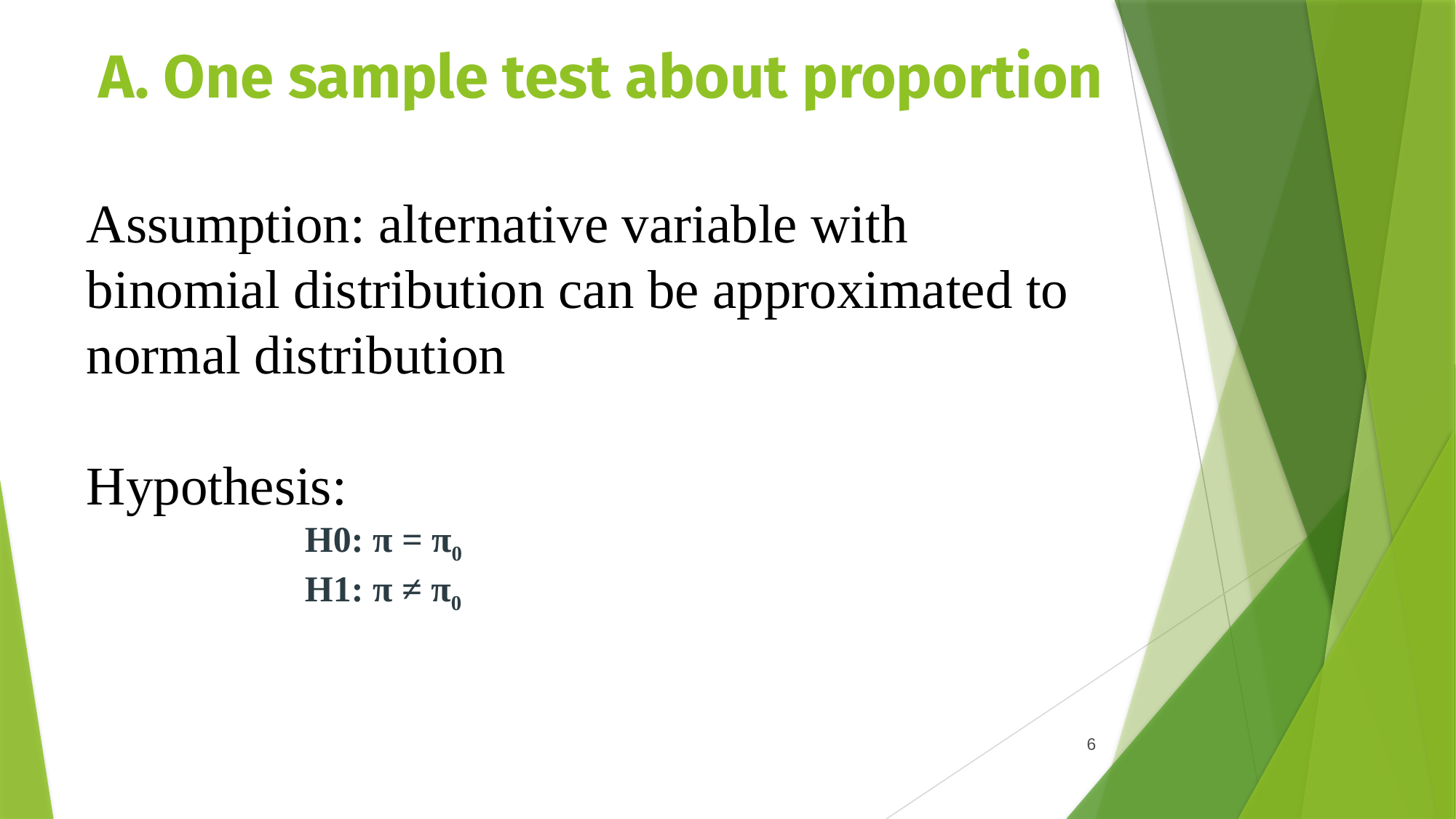

# A. One sample test about proportion
Assumption: alternative variable with binomial distribution can be approximated to normal distribution

Hypothesis:
	 	H0: π = π0
		H1: π ≠ π0

6